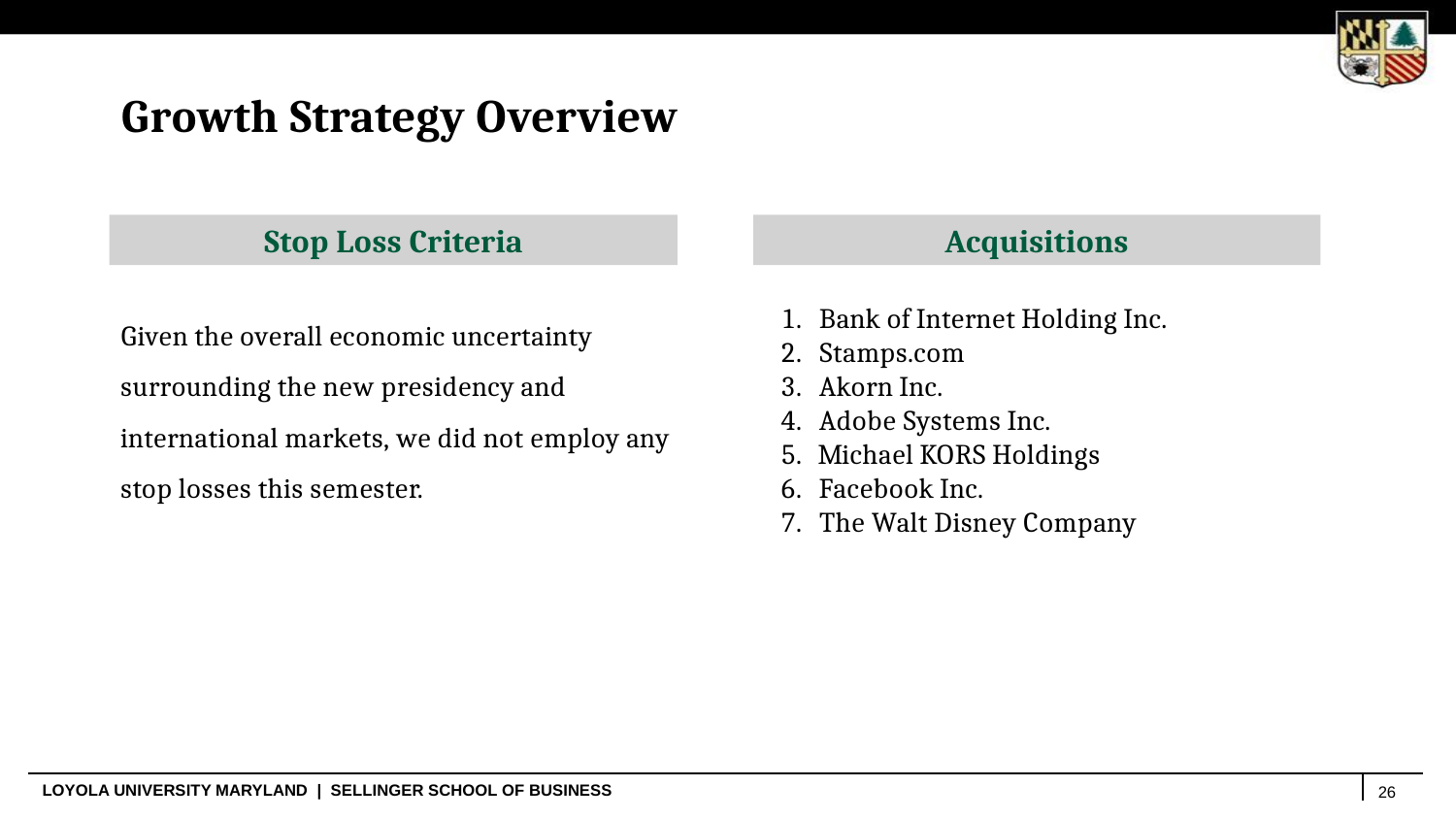

Growth Strategy Overview
Stop Loss Criteria
Acquisitions
Given the overall economic uncertainty surrounding the new presidency and international markets, we did not employ any stop losses this semester.
Bank of Internet Holding Inc.
Stamps.com
Akorn Inc.
Adobe Systems Inc.
Michael KORS Holdings
Facebook Inc.
The Walt Disney Company
26